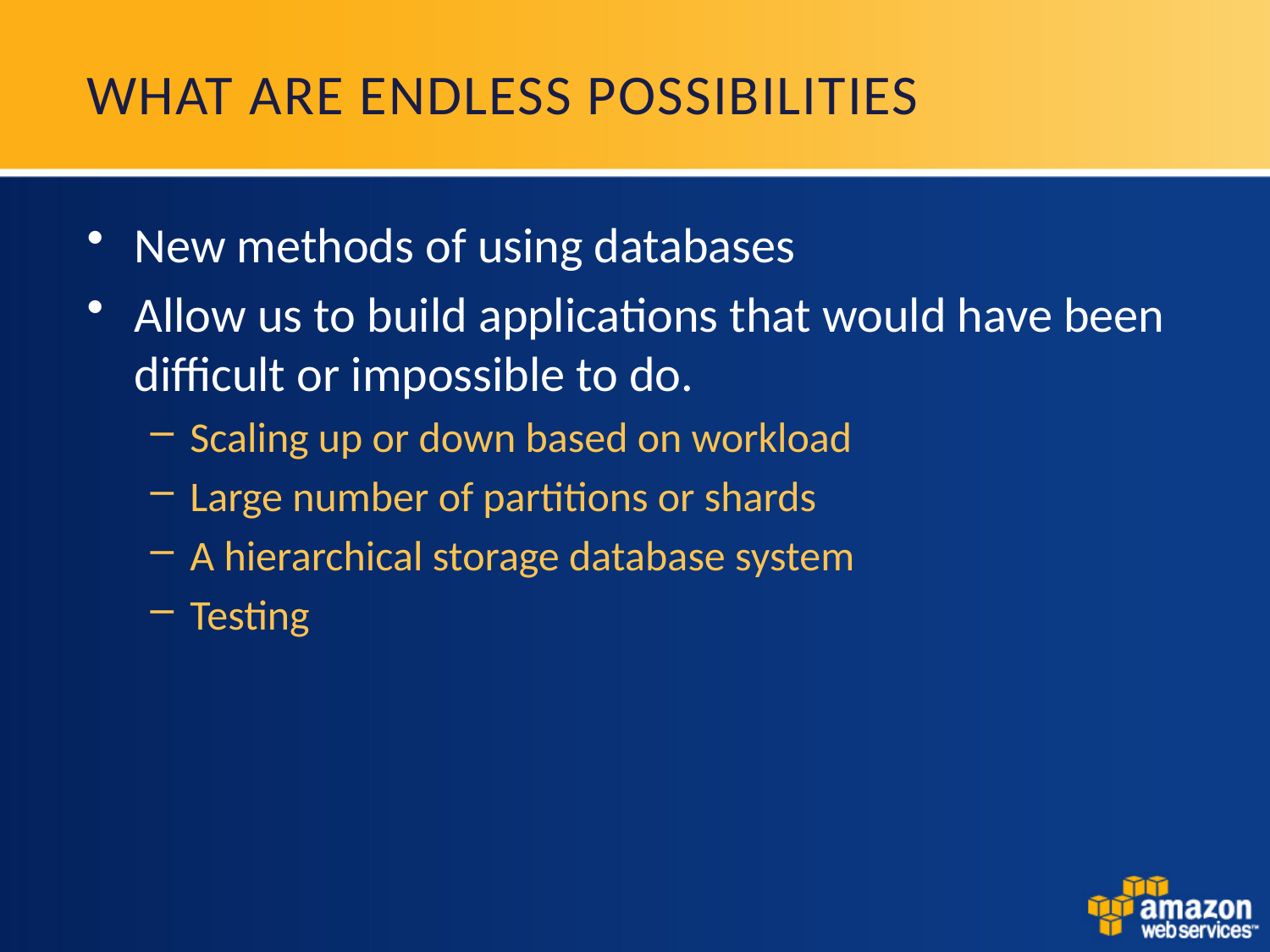

# What are Endless Possibilities
New methods of using databases
Allow us to build applications that would have been difficult or impossible to do.
Scaling up or down based on workload
Large number of partitions or shards
A hierarchical storage database system
Testing